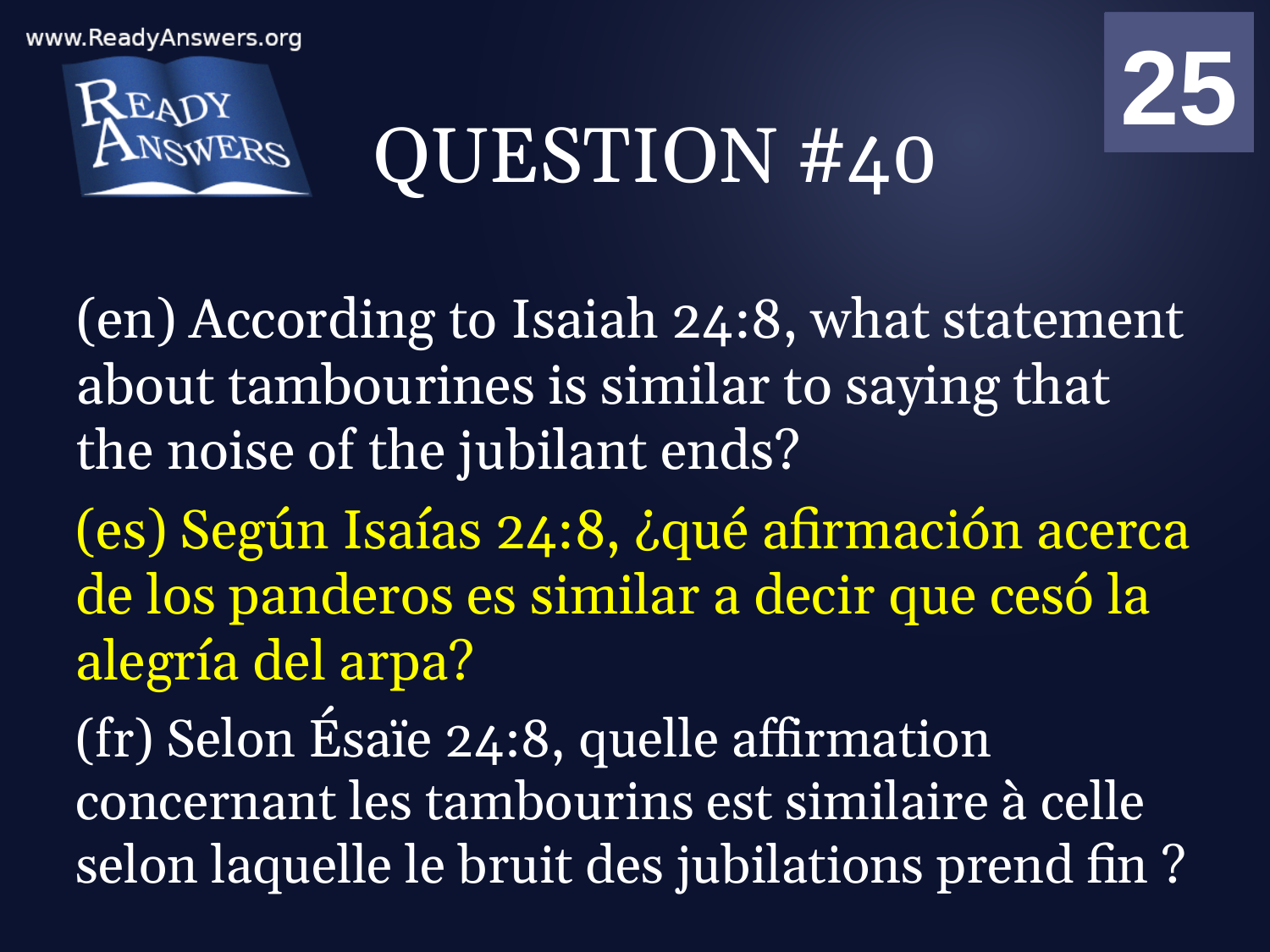

01
02
03
04
05
06
07
08
09
10
11
12
13
14
15
16
17
18
19
20
21
22
23
24
25
00
# QUESTION #40
(en) According to Isaiah 24:8, what statement about tambourines is similar to saying that the noise of the jubilant ends?
(es) Según Isaías 24:8, ¿qué afirmación acerca de los panderos es similar a decir que cesó la alegría del arpa?
(fr) Selon Ésaïe 24:8, quelle affirmation concernant les tambourins est similaire à celle selon laquelle le bruit des jubilations prend fin ?